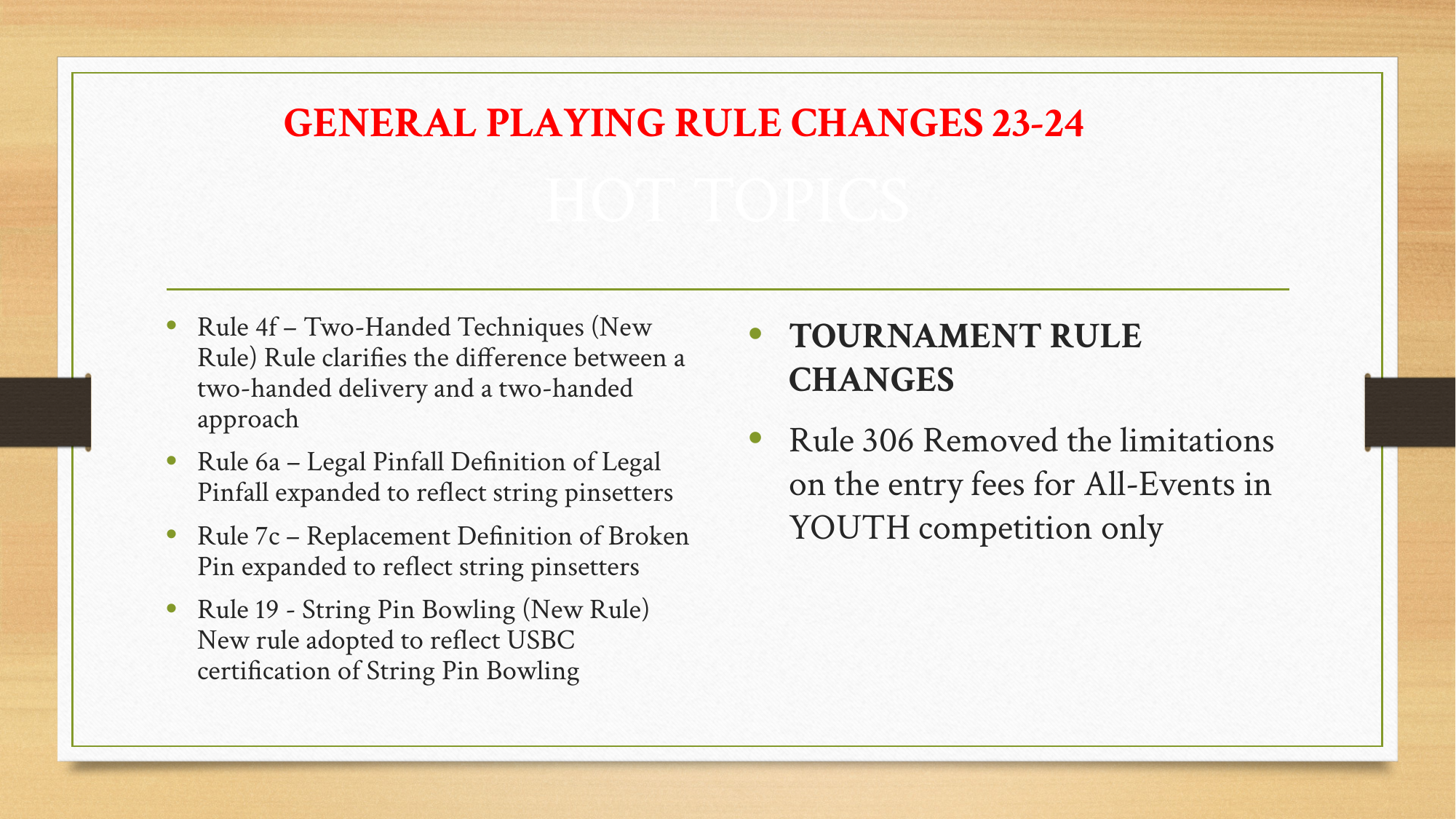

GENERAL PLAYING RULE CHANGES 23-24
# HOT TOPICS
Rule 4f – Two-Handed Techniques (New Rule) Rule clarifies the difference between a two-handed delivery and a two-handed approach
Rule 6a – Legal Pinfall Definition of Legal Pinfall expanded to reflect string pinsetters
Rule 7c – Replacement Definition of Broken Pin expanded to reflect string pinsetters
Rule 19 - String Pin Bowling (New Rule) New rule adopted to reflect USBC certification of String Pin Bowling

TOURNAMENT RULE CHANGES
Rule 306 Removed the limitations on the entry fees for All-Events in YOUTH competition only